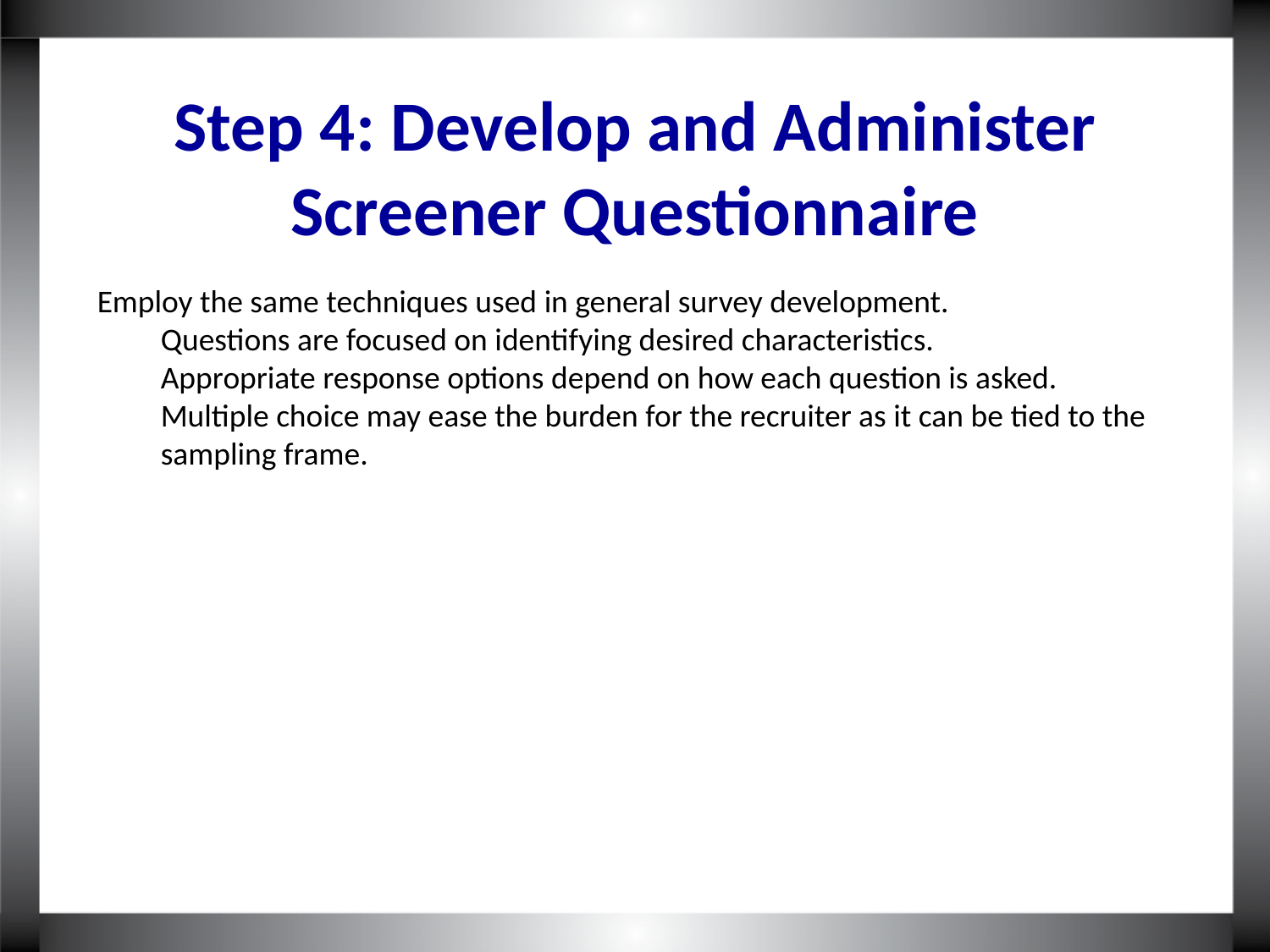

Step 4: Develop and Administer Screener Questionnaire
Employ the same techniques used in general survey development.
Questions are focused on identifying desired characteristics.
Appropriate response options depend on how each question is asked.
Multiple choice may ease the burden for the recruiter as it can be tied to the sampling frame.